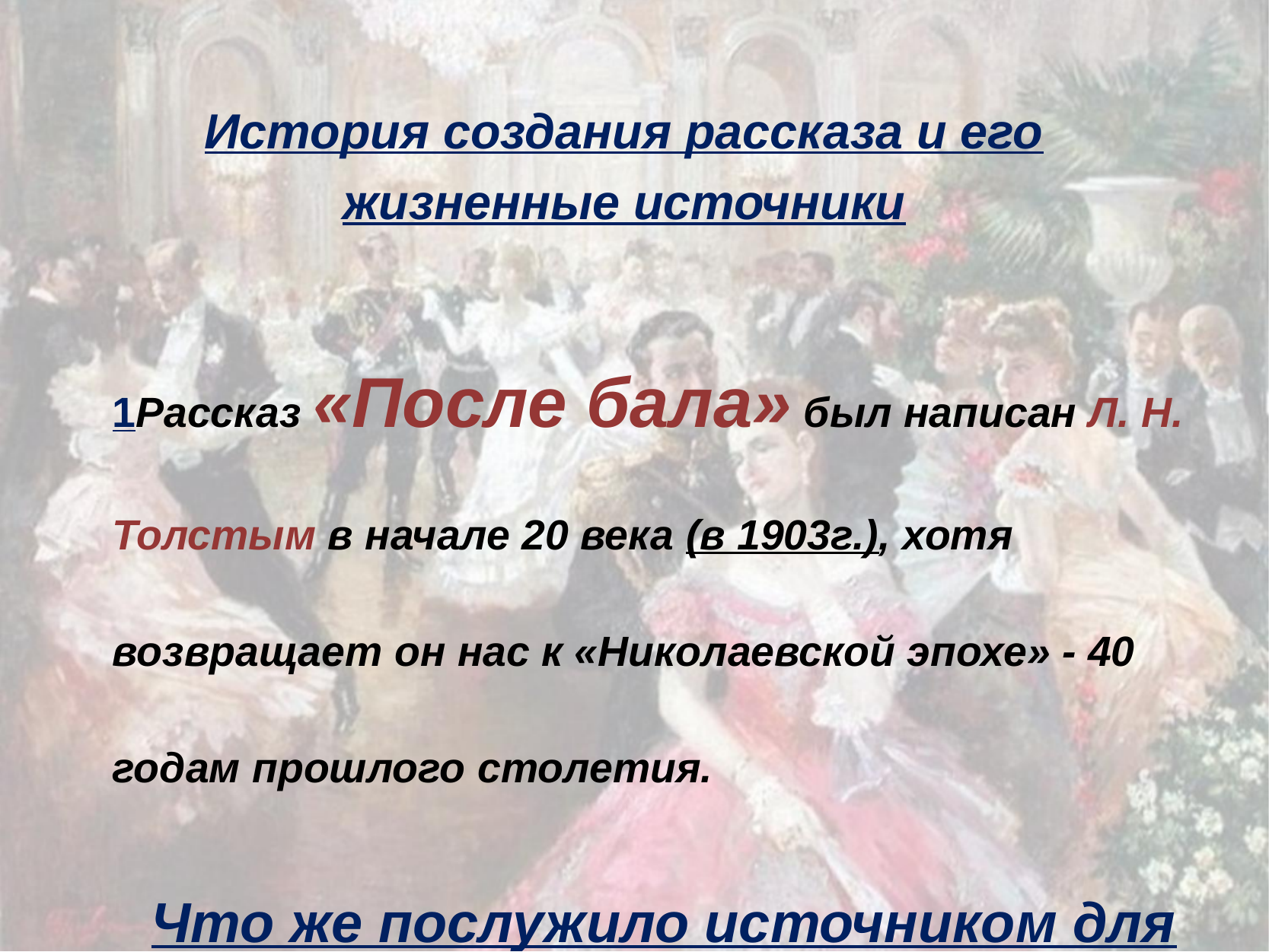

История создания рассказа и его жизненные источники
1Рассказ «После бала» был написан Л. Н. Толстым в начале 20 века (в 1903г.), хотя возвращает он нас к «Николаевской эпохе» - 40 годам прошлого столетия.

Что же послужило источником для создания рассказа?